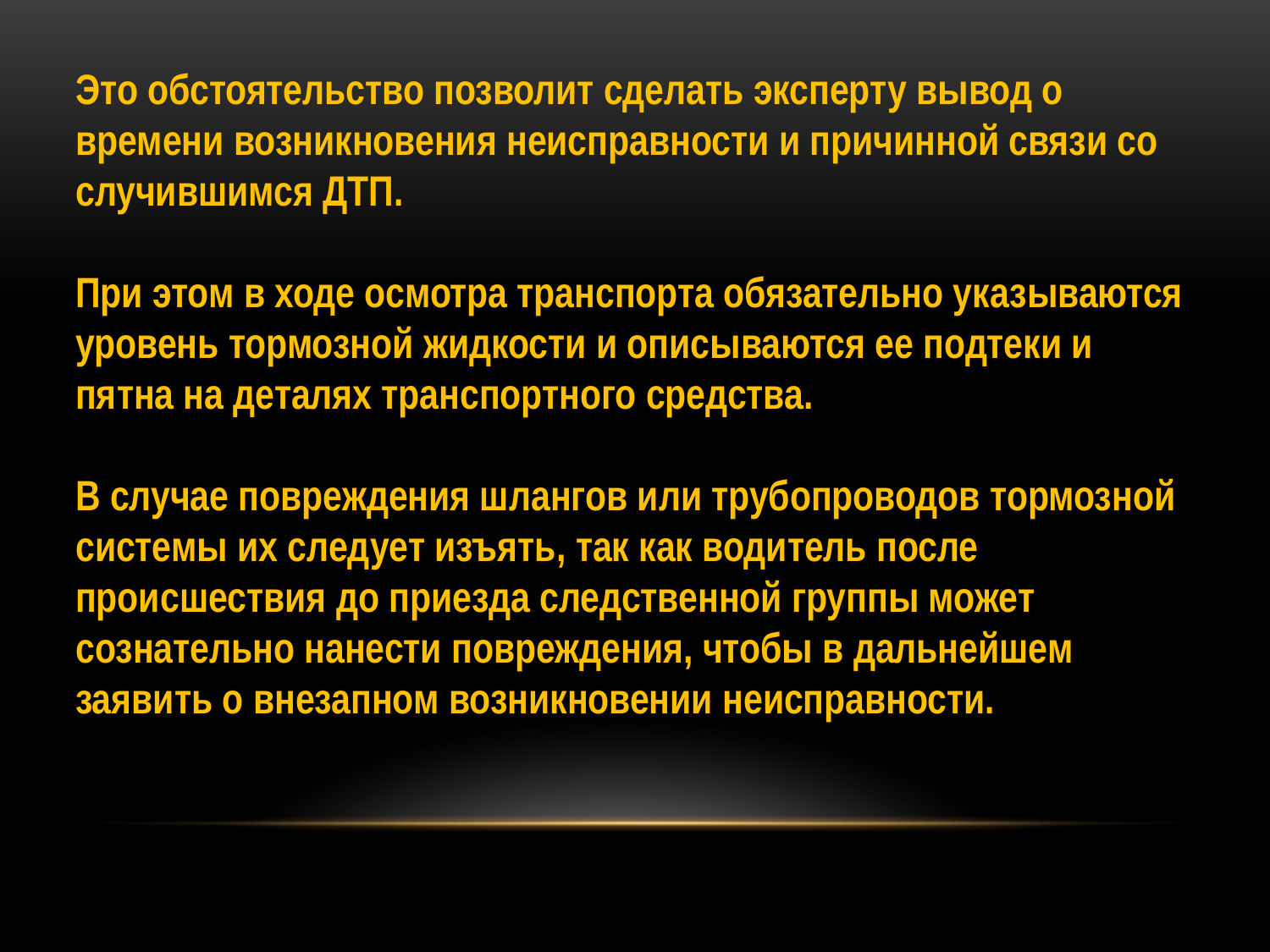

Это обстоятельство позволит сделать эксперту вывод о времени возникновения неисправности и причинной связи со случившимся ДТП.

При этом в ходе осмотра транспорта обязательно указываются уровень тормозной жидкости и описываются ее подтеки и пятна на деталях транспортного средства.

В случае повреждения шлангов или трубопроводов тормозной системы их следует изъять, так как водитель после происшествия до приезда следственной группы может сознательно нанести повреждения, чтобы в дальнейшем заявить о внезапном возникновении неисправности.